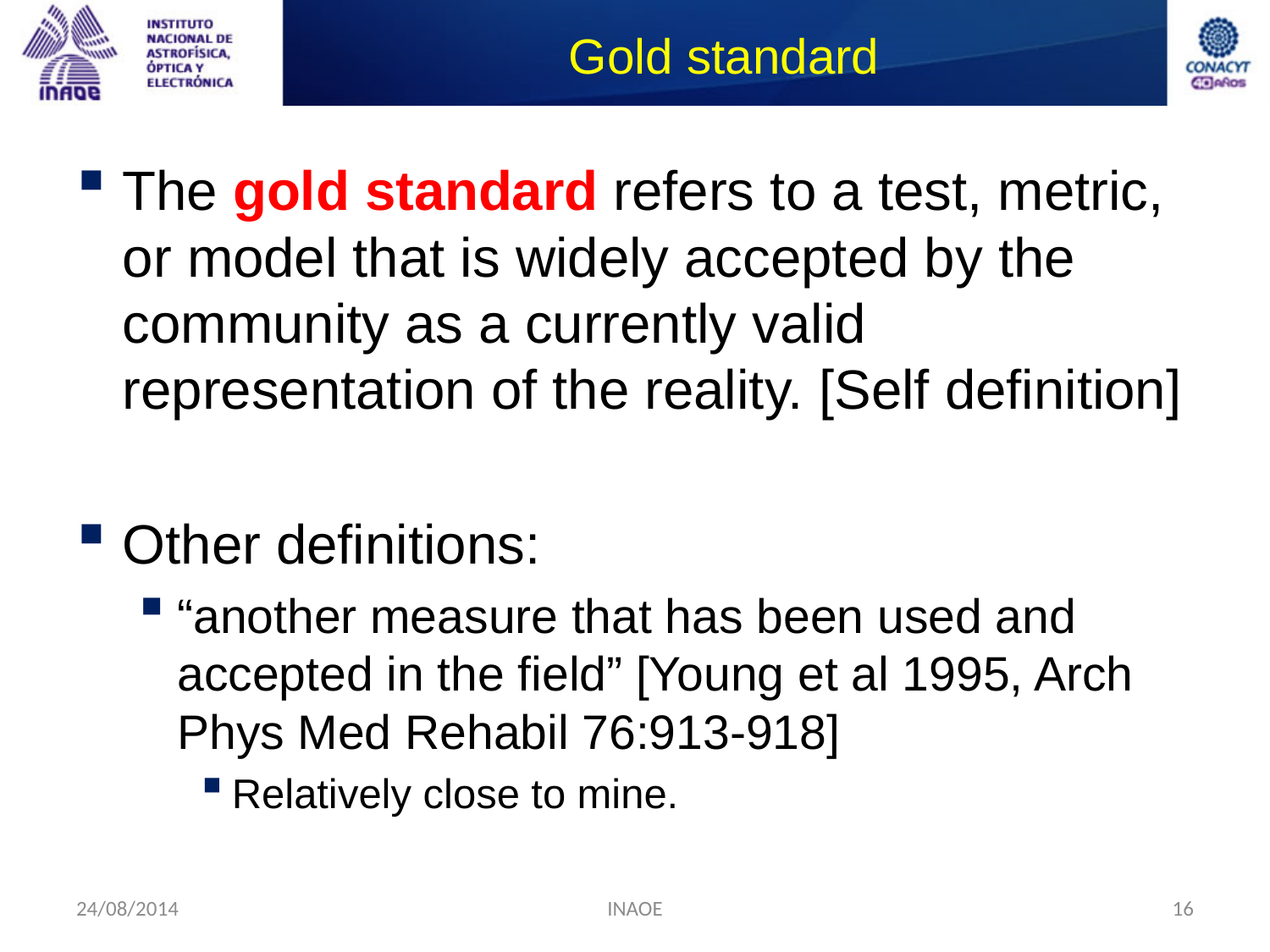

# Gold standard
The gold standard refers to a test, metric, or model that is widely accepted by the community as a currently valid representation of the reality. [Self definition]

Other definitions:
“another measure that has been used and accepted in the field” [Young et al 1995, Arch Phys Med Rehabil 76:913-918]
Relatively close to mine.

24/08/2014
INAOE
16